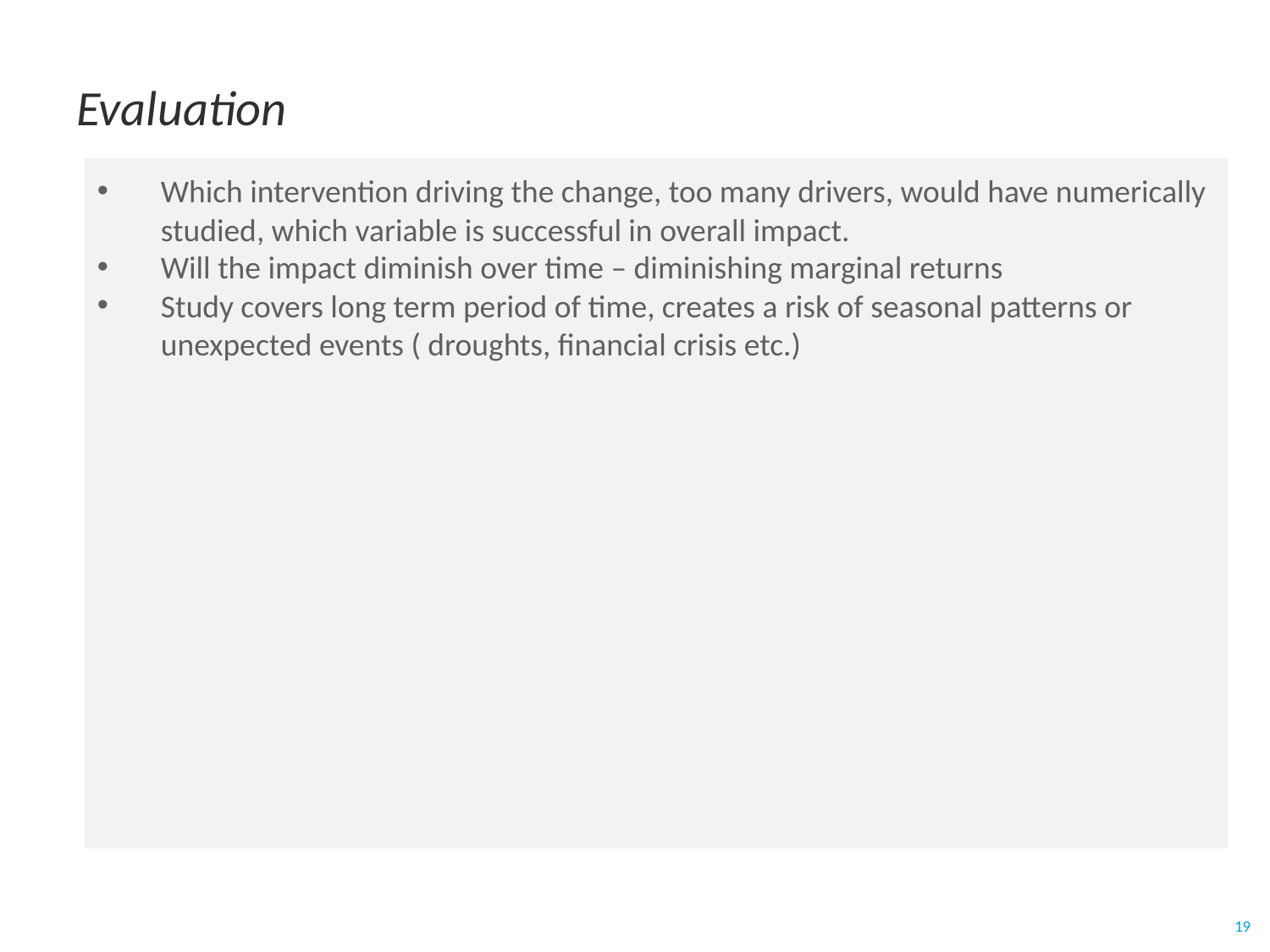

# Evaluation
Which intervention driving the change, too many drivers, would have numerically studied, which variable is successful in overall impact.
Will the impact diminish over time – diminishing marginal returns
Study covers long term period of time, creates a risk of seasonal patterns or unexpected events ( droughts, financial crisis etc.)